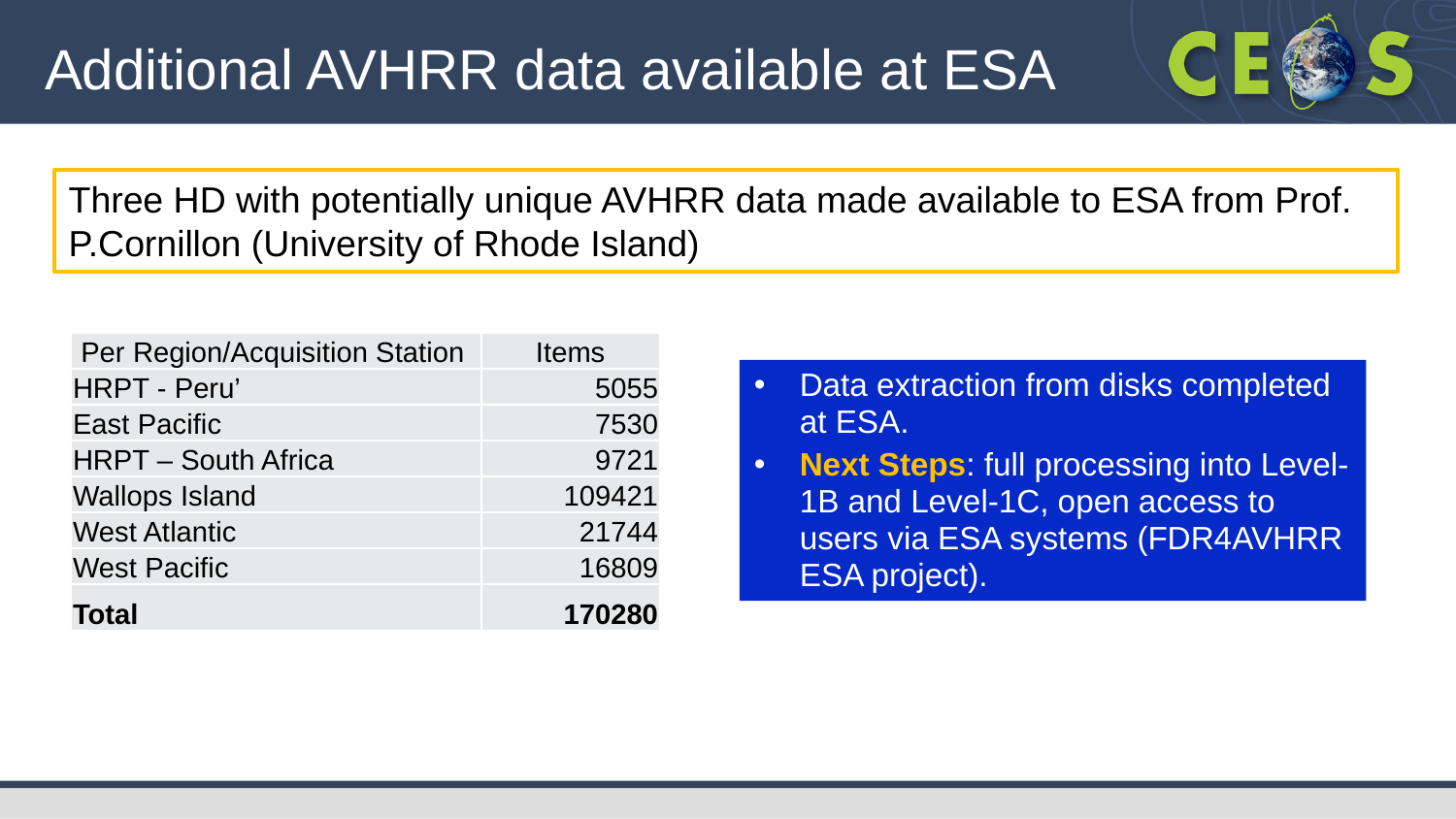

# Additional AVHRR data available at ESA
Three HD with potentially unique AVHRR data made available to ESA from Prof. P.Cornillon (University of Rhode Island)
| Per Region/Acquisition Station | Items |
| --- | --- |
| HRPT - Peru’ | 5055 |
| East Pacific | 7530 |
| HRPT – South Africa | 9721 |
| Wallops Island | 109421 |
| West Atlantic | 21744 |
| West Pacific | 16809 |
| Total | 170280 |
Data extraction from disks completed at ESA.
Next Steps: full processing into Level-1B and Level-1C, open access to users via ESA systems (FDR4AVHRR ESA project).